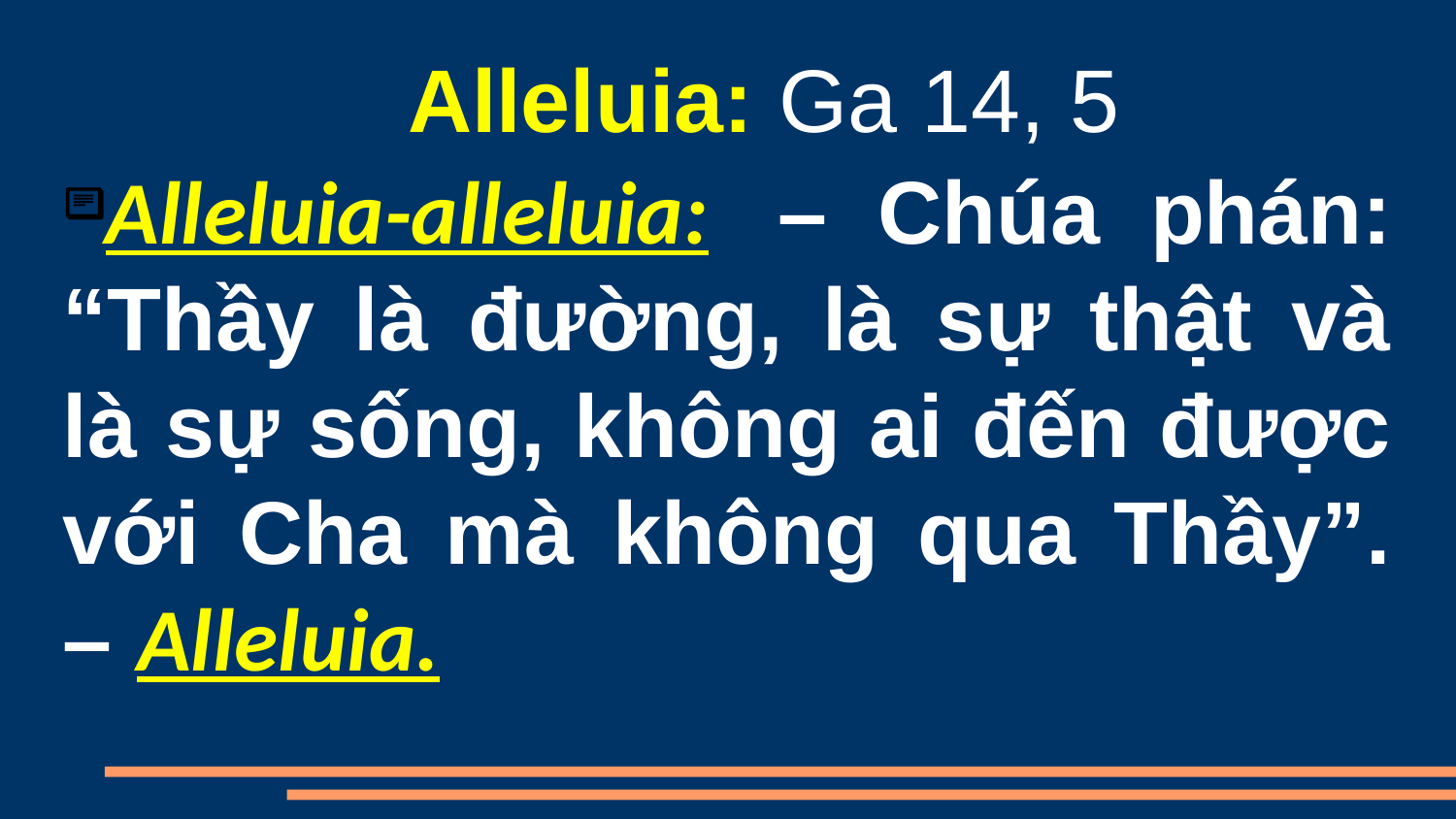

Alleluia: Ga 14, 5
Alleluia-alleluia:   – Chúa phán: “Thầy là đường, là sự thật và là sự sống, không ai đến được với Cha mà không qua Thầy”. – Alleluia.